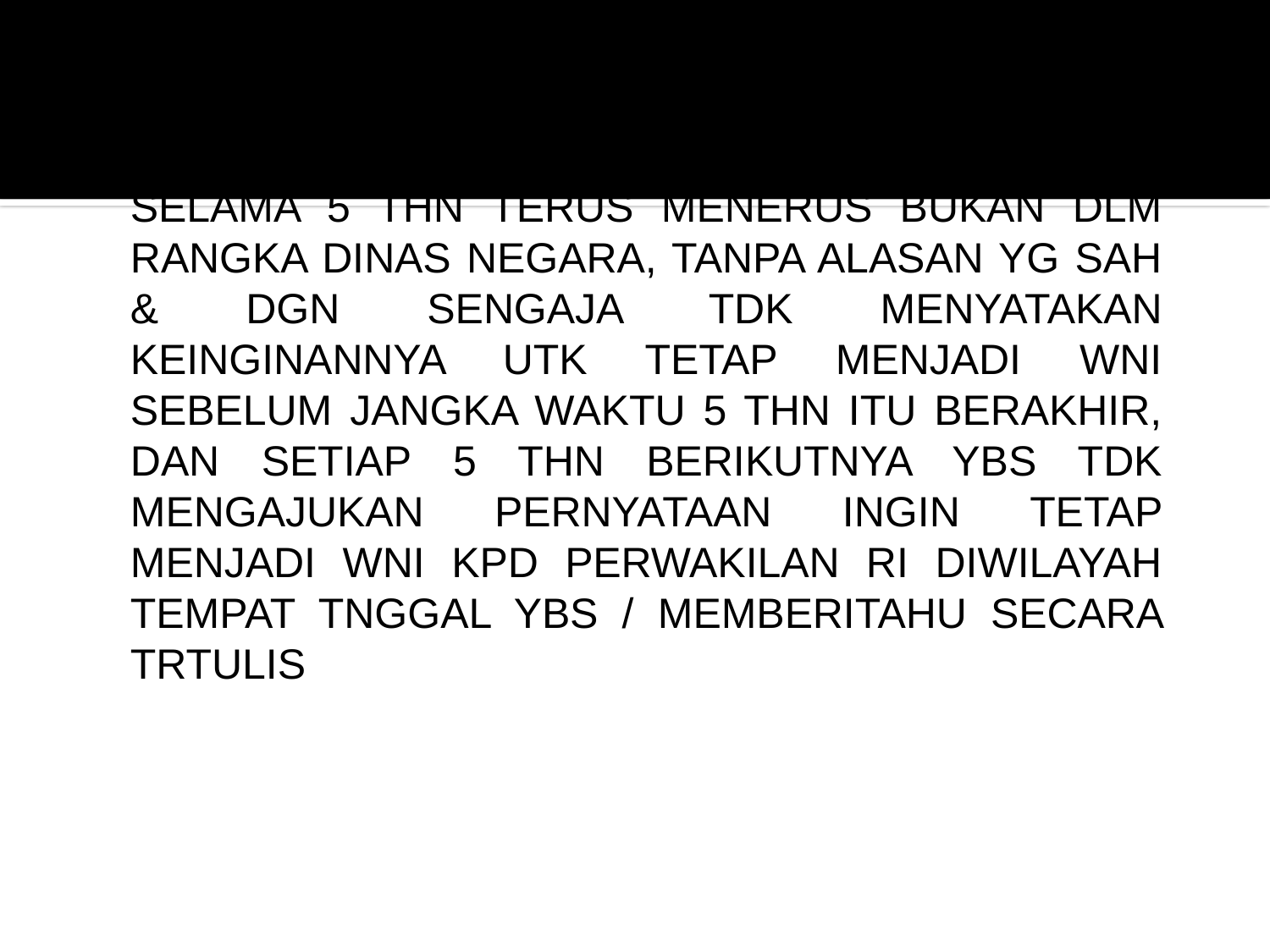

i. BERTEMPAT TINGGAL DILUAR WILAYAH RI SELAMA 5 THN TERUS MENERUS BUKAN DLM RANGKA DINAS NEGARA, TANPA ALASAN YG SAH & DGN SENGAJA TDK MENYATAKAN KEINGINANNYA UTK TETAP MENJADI WNI SEBELUM JANGKA WAKTU 5 THN ITU BERAKHIR, DAN SETIAP 5 THN BERIKUTNYA YBS TDK MENGAJUKAN PERNYATAAN INGIN TETAP MENJADI WNI KPD PERWAKILAN RI DIWILAYAH TEMPAT TNGGAL YBS / MEMBERITAHU SECARA TRTULIS